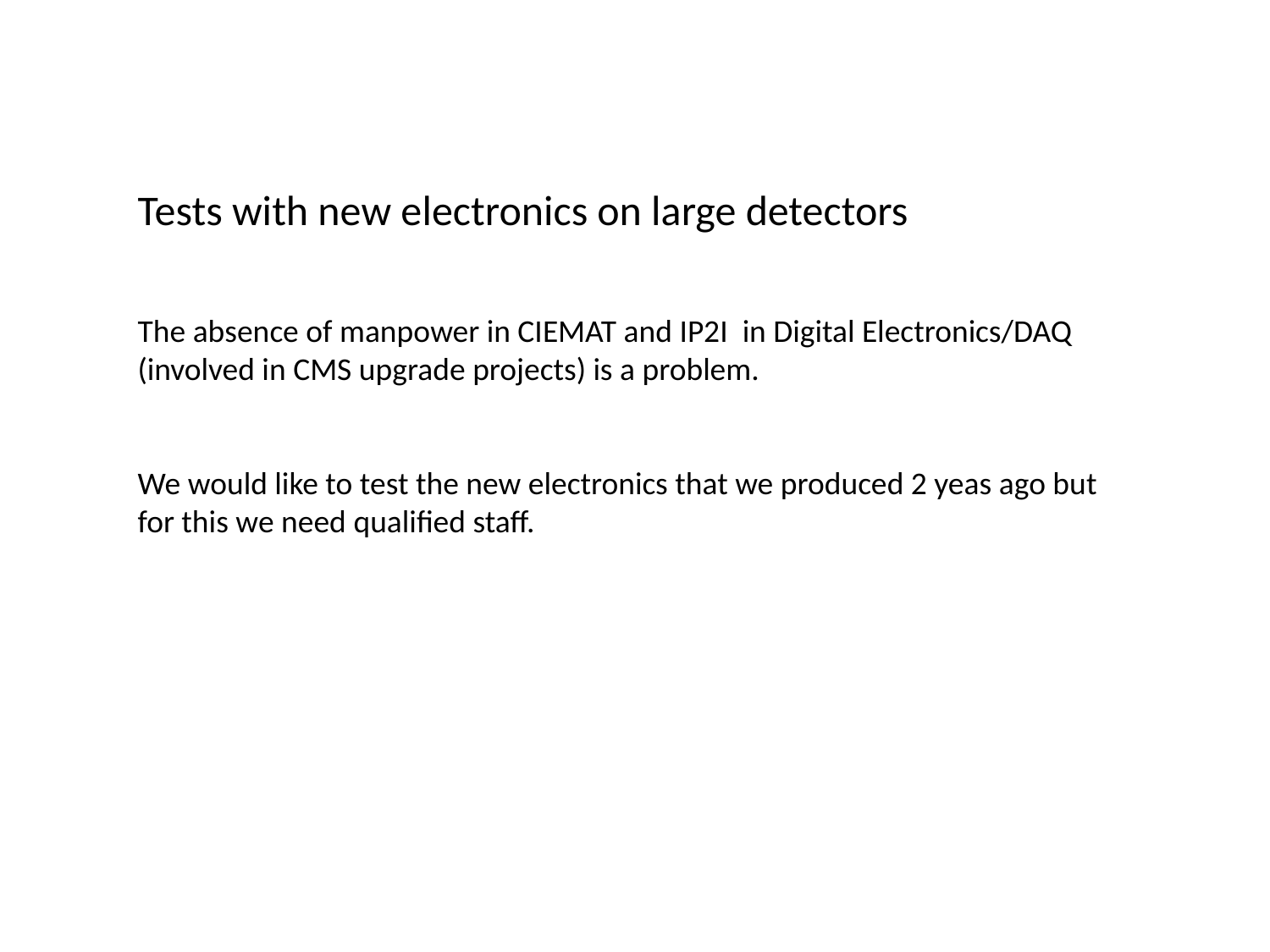

Tests with new electronics on large detectors

The absence of manpower in CIEMAT and IP2I  in Digital Electronics/DAQ
(involved in CMS upgrade projects) is a problem.

We would like to test the new electronics that we produced 2 yeas ago but for this we need qualified staff.